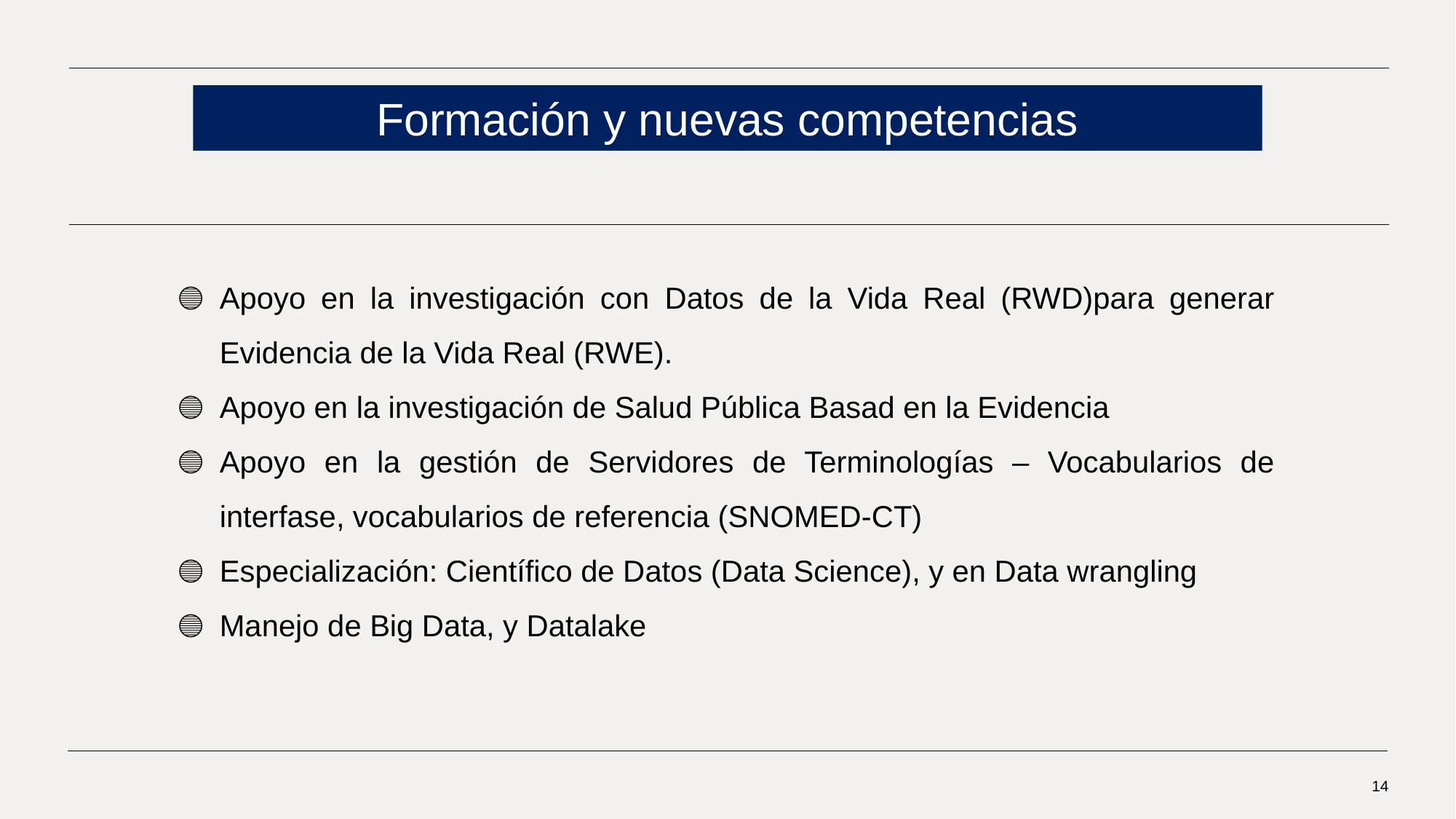

Formación y nuevas competencias

Apoyo en la investigación con Datos de la Vida Real (RWD)para generar Evidencia de la Vida Real (RWE).
Apoyo en la investigación de Salud Pública Basad en la Evidencia
Apoyo en la gestión de Servidores de Terminologías – Vocabularios de interfase, vocabularios de referencia (SNOMED-CT)
Especialización: Científico de Datos (Data Science), y en Data wrangling
Manejo de Big Data, y Datalake

14